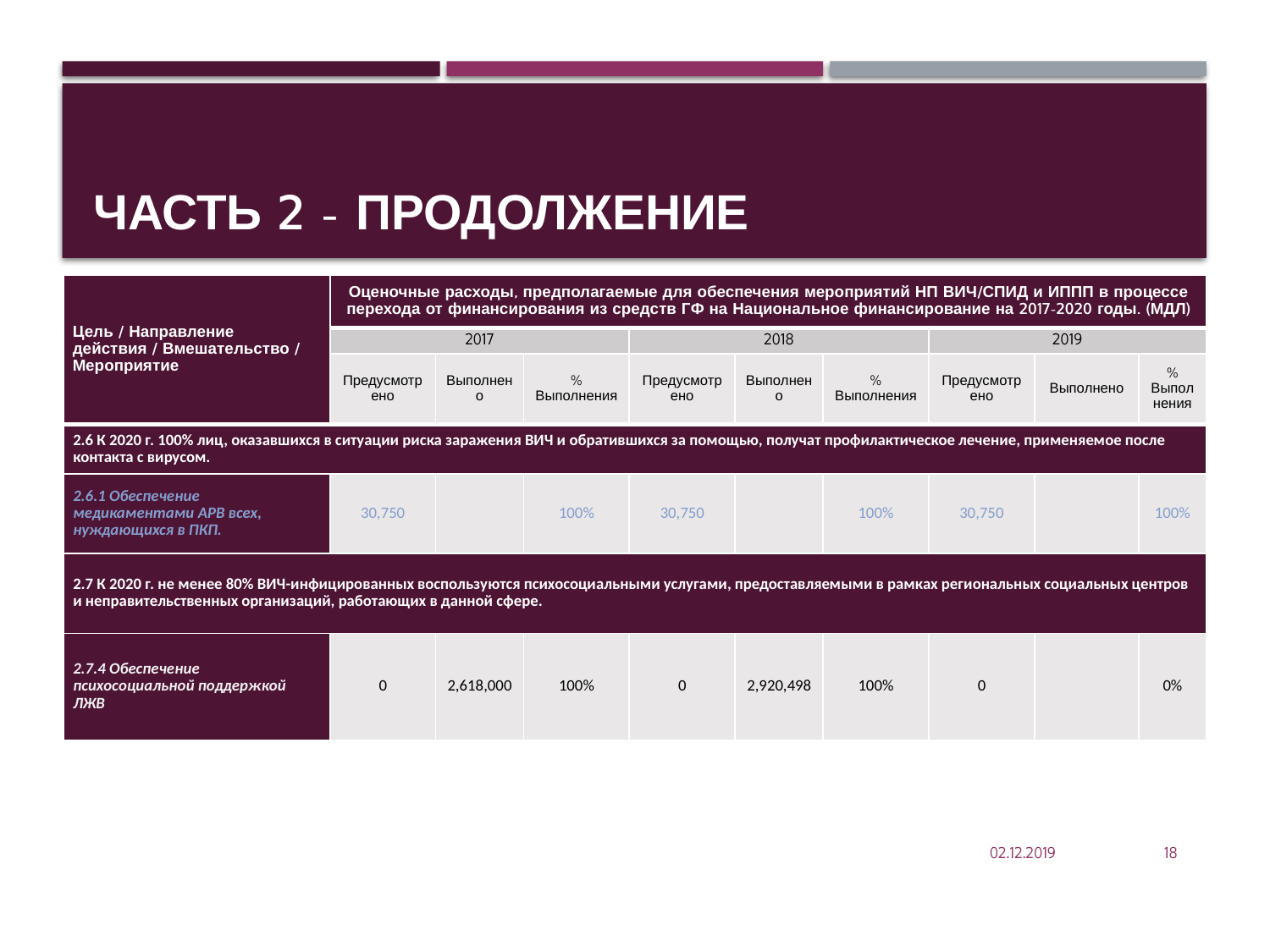

# Часть 2 - Продолжение
| Цель / Направление действия / Вмешательство / Мероприятие | Оценочные расходы, предполагаемые для обеспечения мероприятий НП ВИЧ/СПИД и ИППП в процессе перехода от финансирования из средств ГФ на Национальное финансирование на 2017-2020 годы. (МДЛ) |  |  |  |  |  |  |  |  |
| --- | --- | --- | --- | --- | --- | --- | --- | --- | --- |
|  | 2017 |  |  | 2018 |  |  | 2019 |  |  |
|  | Предусмотрено | Выполнено | % Выполнения | Предусмотрено | Выполнено | % Выполнения | Предусмотрено | Выполнено | % Выполнения |
| 2.6 К 2020 г. 100% лиц, оказавшихся в ситуации риска заражения ВИЧ и обратившихся за помощью, получат профилактическое лечение, применяемое после контакта с вирусом. |  |  |  |  |  |  |  |  |  |
| 2.6.1 Обеспечение медикаментами АРВ всех, нуждающихся в ПКП. | 30,750 |  | 100% | 30,750 |  | 100% | 30,750 |  | 100% |
| 2.7 К 2020 г. не менее 80% ВИЧ-инфицированных воспользуются психосоциальными услугами, предоставляемыми в рамках региональных социальных центров и неправительственных организаций, работающих в данной сфере. |  |  |  |  |  |  |  |  |  |
| 2.7.4 Обеспечение психосоциальной поддержкой ЛЖВ | 0 | 2,618,000 | 100% | 0 | 2,920,498 | 100% | 0 |  | 0% |
02.12.2019
18